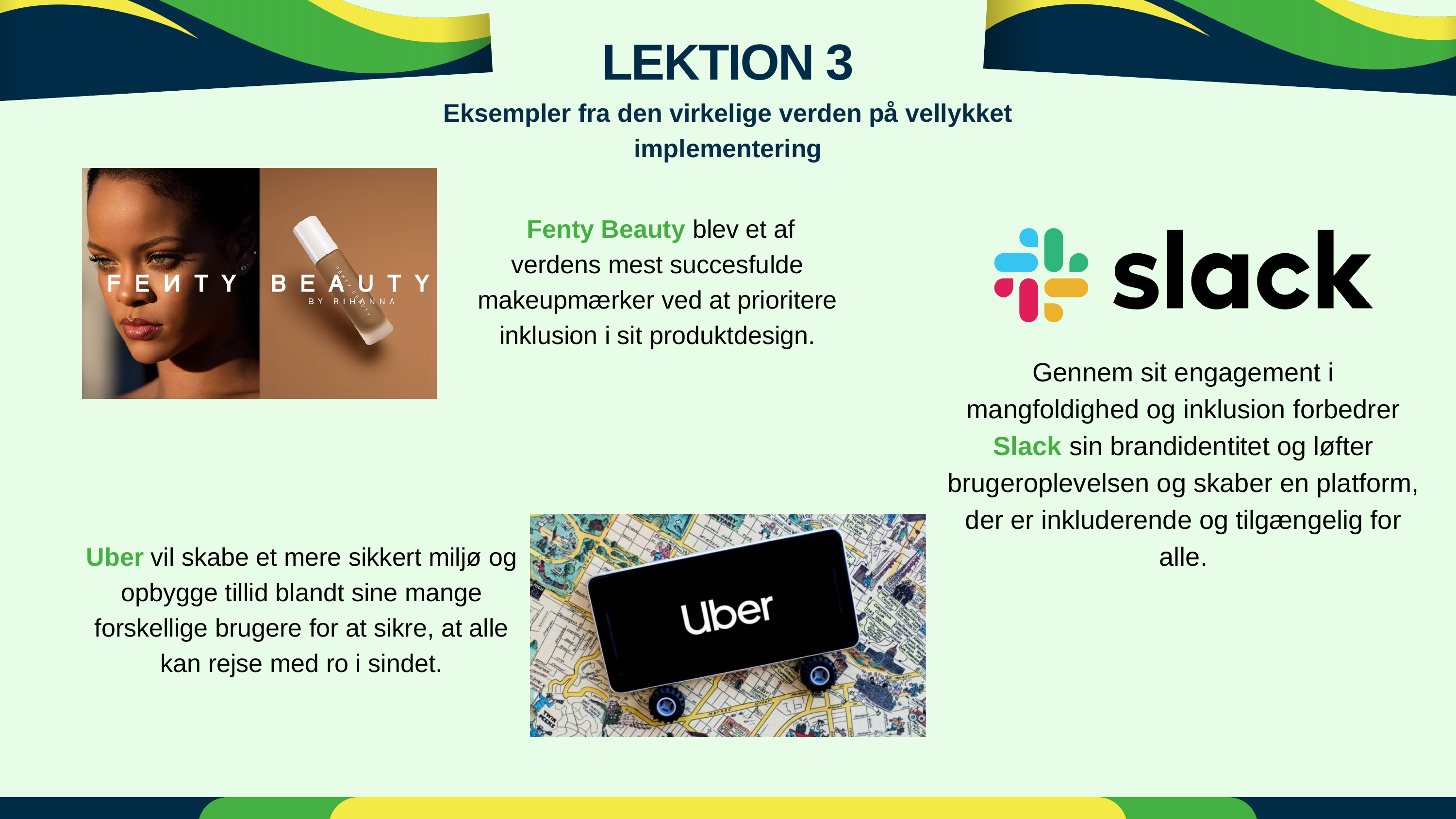

LEKTION 3
Eksempler fra den virkelige verden på vellykket implementering

 Fenty Beauty blev et af verdens mest succesfulde makeupmærker ved at prioritere inklusion i sit produktdesign.
Gennem sit engagement i mangfoldighed og inklusion forbedrer Slack sin brandidentitet og løfter brugeroplevelsen og skaber en platform, der er inkluderende og tilgængelig for alle.

Uber vil skabe et mere sikkert miljø og opbygge tillid blandt sine mange forskellige brugere for at sikre, at alle kan rejse med ro i sindet.